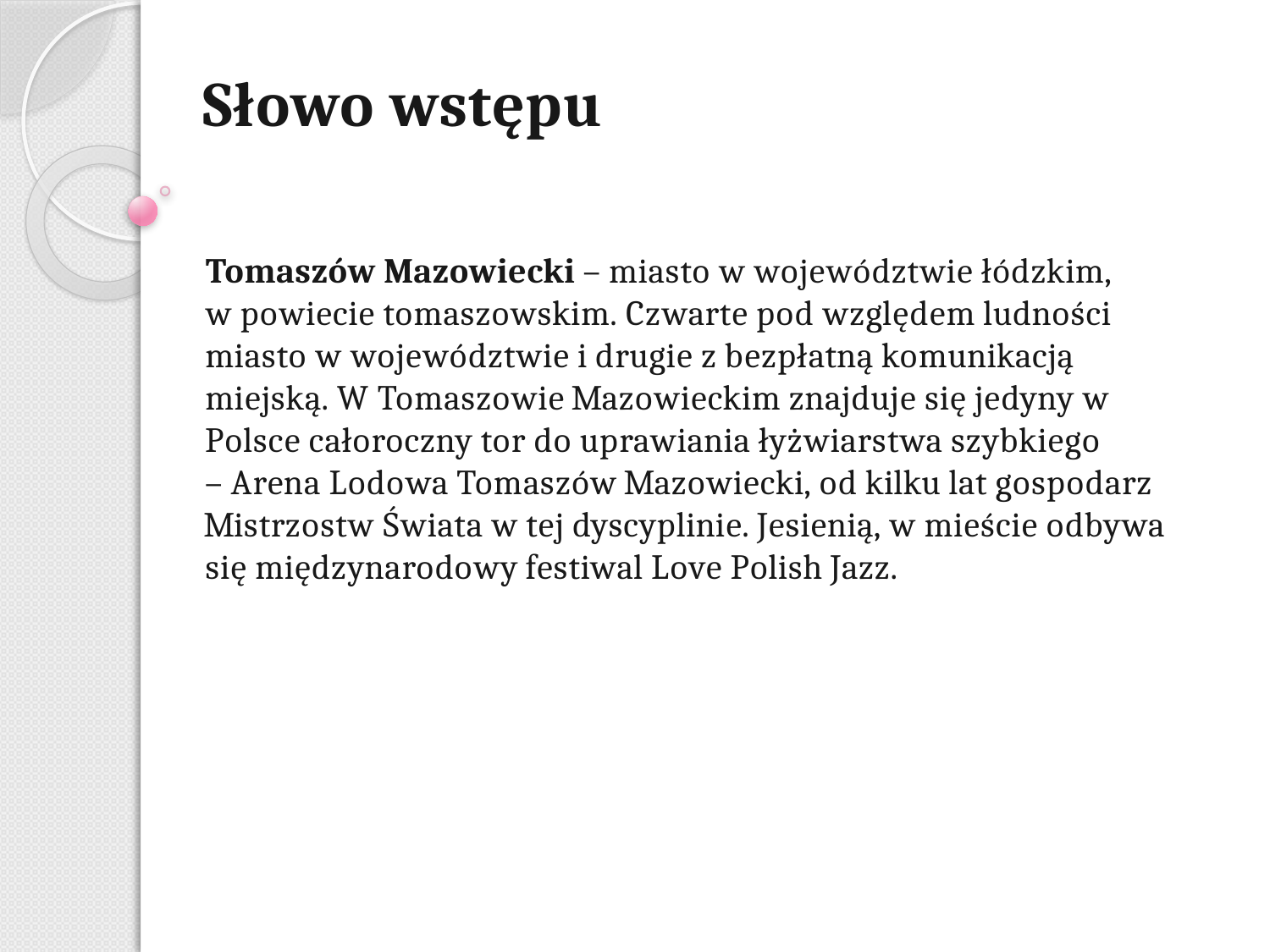

# Słowo wstępu
Tomaszów Mazowiecki – miasto w województwie łódzkim, w powiecie tomaszowskim. Czwarte pod względem ludności miasto w województwie i drugie z bezpłatną komunikacją miejską. W Tomaszowie Mazowieckim znajduje się jedyny w Polsce całoroczny tor do uprawiania łyżwiarstwa szybkiego – Arena Lodowa Tomaszów Mazowiecki, od kilku lat gospodarz Mistrzostw Świata w tej dyscyplinie. Jesienią, w mieście odbywa się międzynarodowy festiwal Love Polish Jazz.